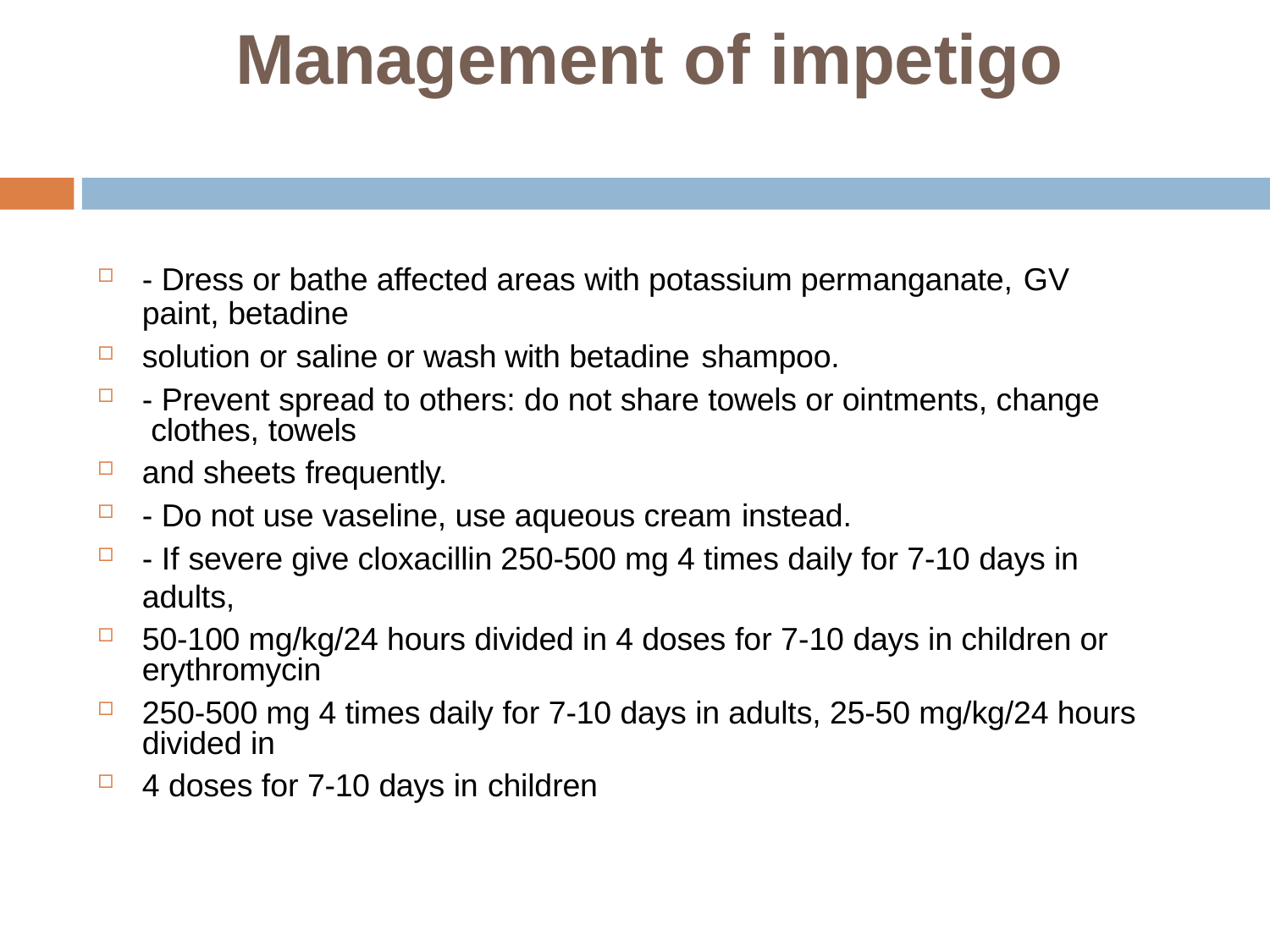

# Management of impetigo
- Dress or bathe affected areas with potassium permanganate, GV
paint, betadine
solution or saline or wash with betadine shampoo.
- Prevent spread to others: do not share towels or ointments, change  clothes, towels
and sheets frequently.
- Do not use vaseline, use aqueous cream instead.
- If severe give cloxacillin 250-500 mg 4 times daily for 7-10 days in adults,
50-100 mg/kg/24 hours divided in 4 doses for 7-10 days in children or  erythromycin
250-500 mg 4 times daily for 7-10 days in adults, 25-50 mg/kg/24 hours  divided in
4 doses for 7-10 days in children